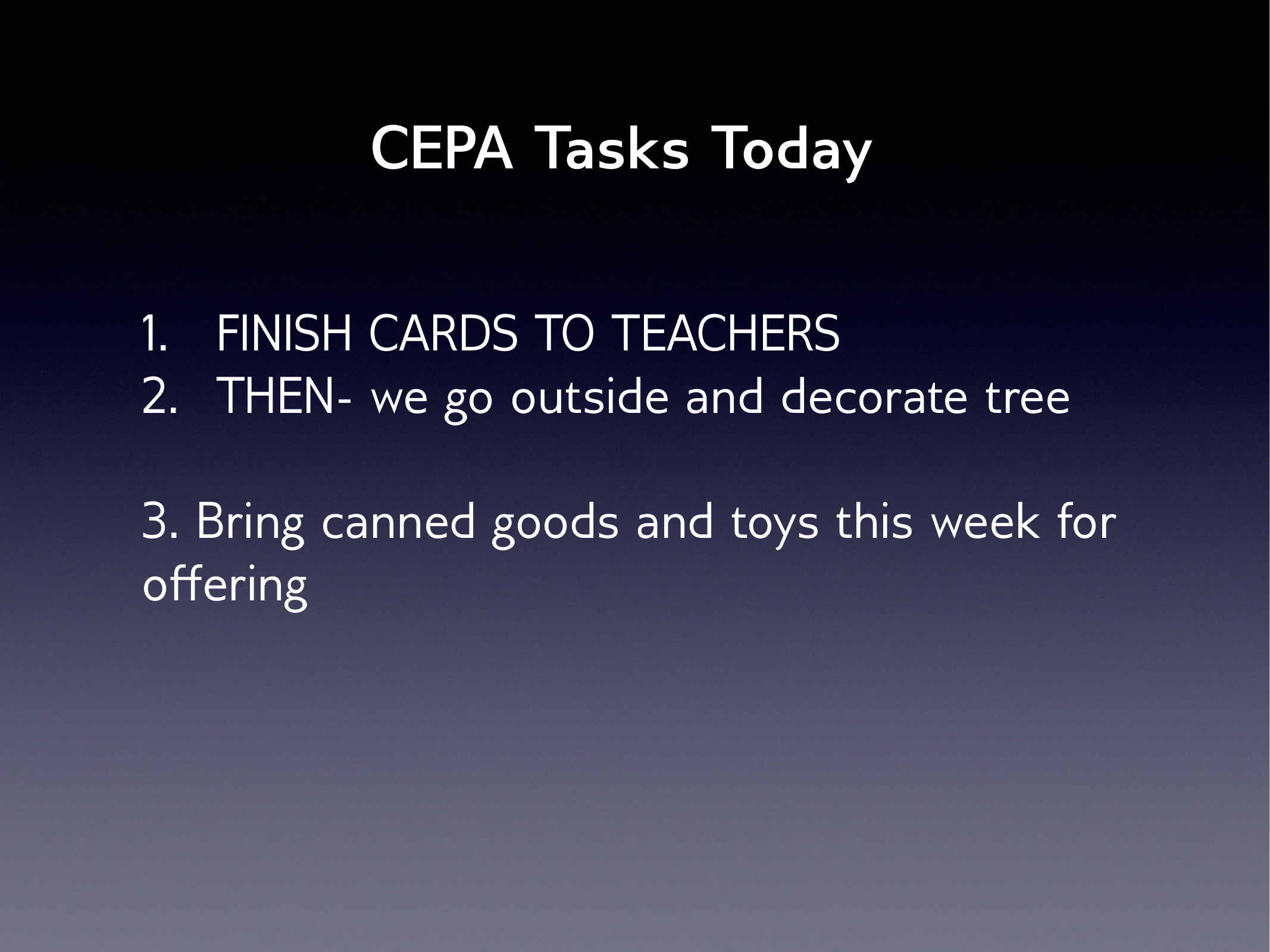

CEPA Tasks Today
FINISH CARDS TO TEACHERS
THEN- we go outside and decorate tree

3. Bring canned goods and toys this week for
offering